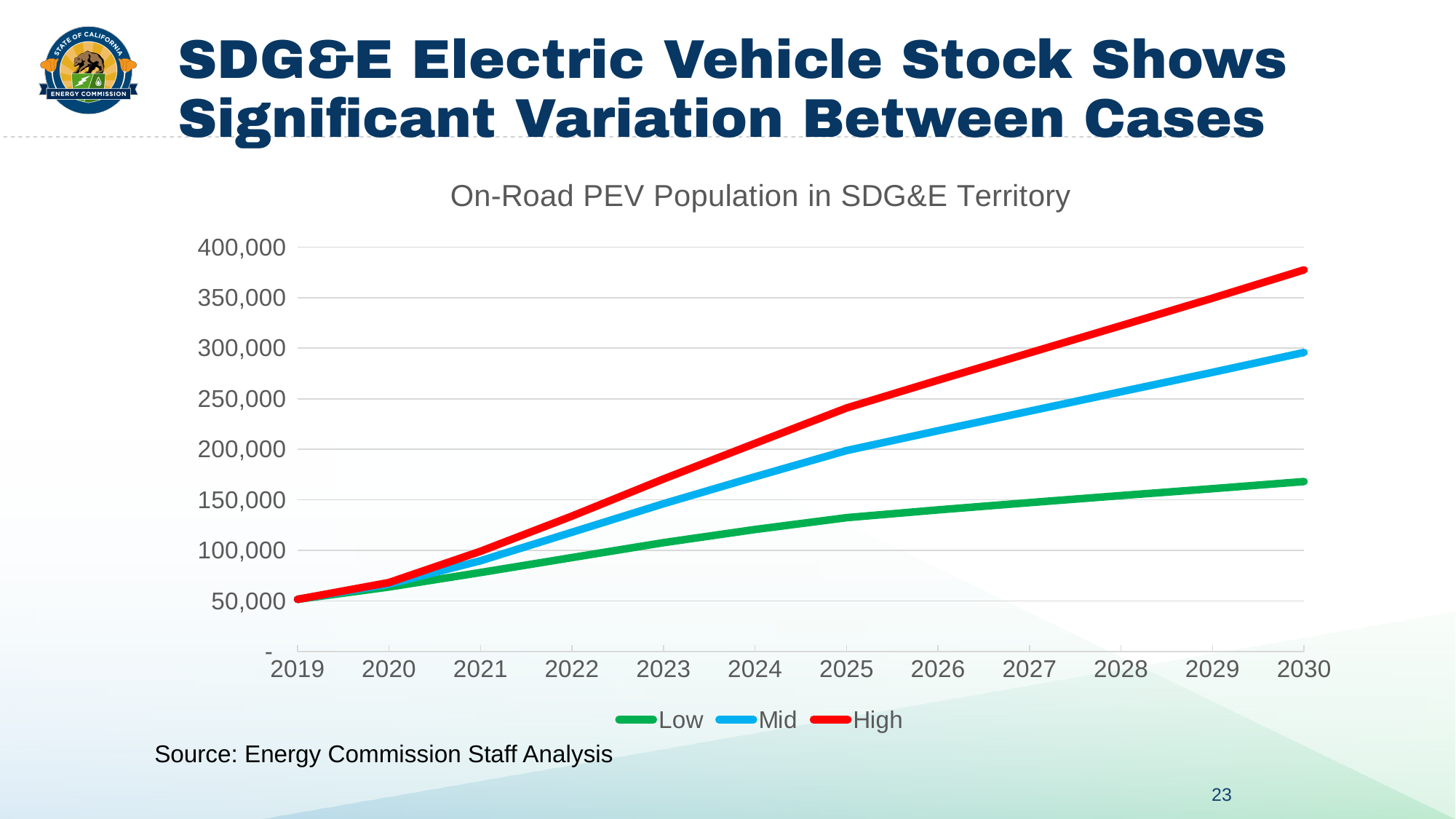

# SDG&E Electric Vehicle Stock Shows Significant Variation Between Cases

### Chart: On-Road PEV Population in SDG&E Territory

| Category | Low | Mid | High |
|---|---|---|---|
| 2019 | 51600.64342478482 | 51600.64342478482 | 51600.64342478482 |
| 2020 | 63862.306876809336 | 66755.17891653712 | 68224.24551349055 |
| 2021 | 78150.59040986709 | 89772.79939614853 | 99126.52783096148 |
| 2022 | 92945.31096485791 | 117965.41781176873 | 133948.1094645342 |
| 2023 | 107673.98262011926 | 146172.32355649973 | 170615.2433648476 |
| 2024 | 120671.70049470224 | 172808.6677534625 | 205868.85427914868 |
| 2025 | 132367.7036657742 | 198742.92389284988 | 240840.45914657804 |
| 2026 | 140055.5975829072 | 218376.4443679736 | 268352.4557974796 |
| 2027 | 147247.4297719075 | 237685.91823106457 | 295351.6659290926 |
| 2028 | 154211.16586087877 | 256928.40524131543 | 322226.106420348 |
| 2029 | 161043.7988353284 | 276090.75856072863 | 349455.4697089779 |
| 2030 | 168072.74174159818 | 295761.60161249456 | 377408.1882723934 |
Source: Energy Commission Staff Analysis
23